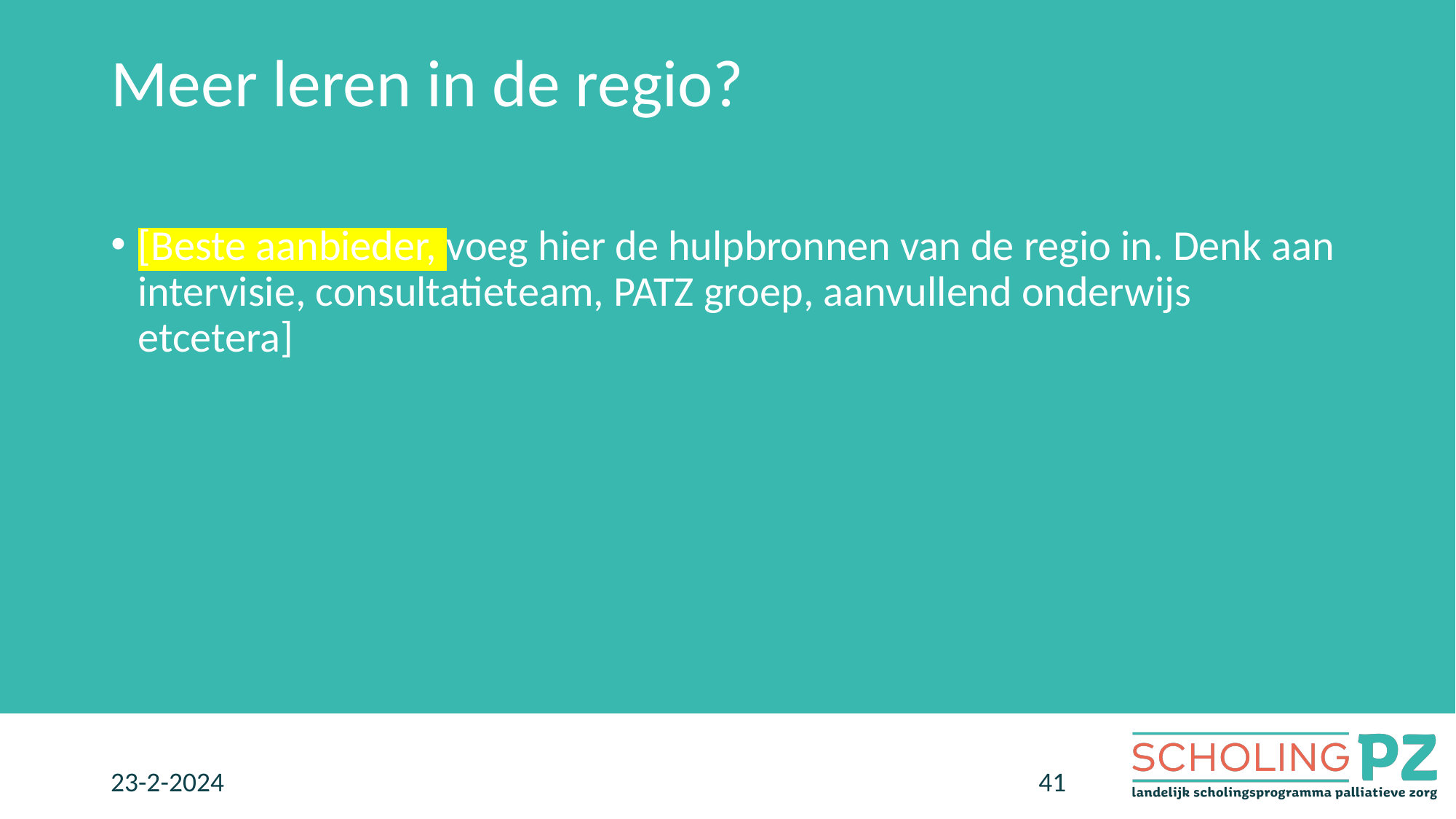

# Meer leren in de regio?
[Beste aanbieder, voeg hier de hulpbronnen van de regio in. Denk aan intervisie, consultatieteam, PATZ groep, aanvullend onderwijs etcetera]